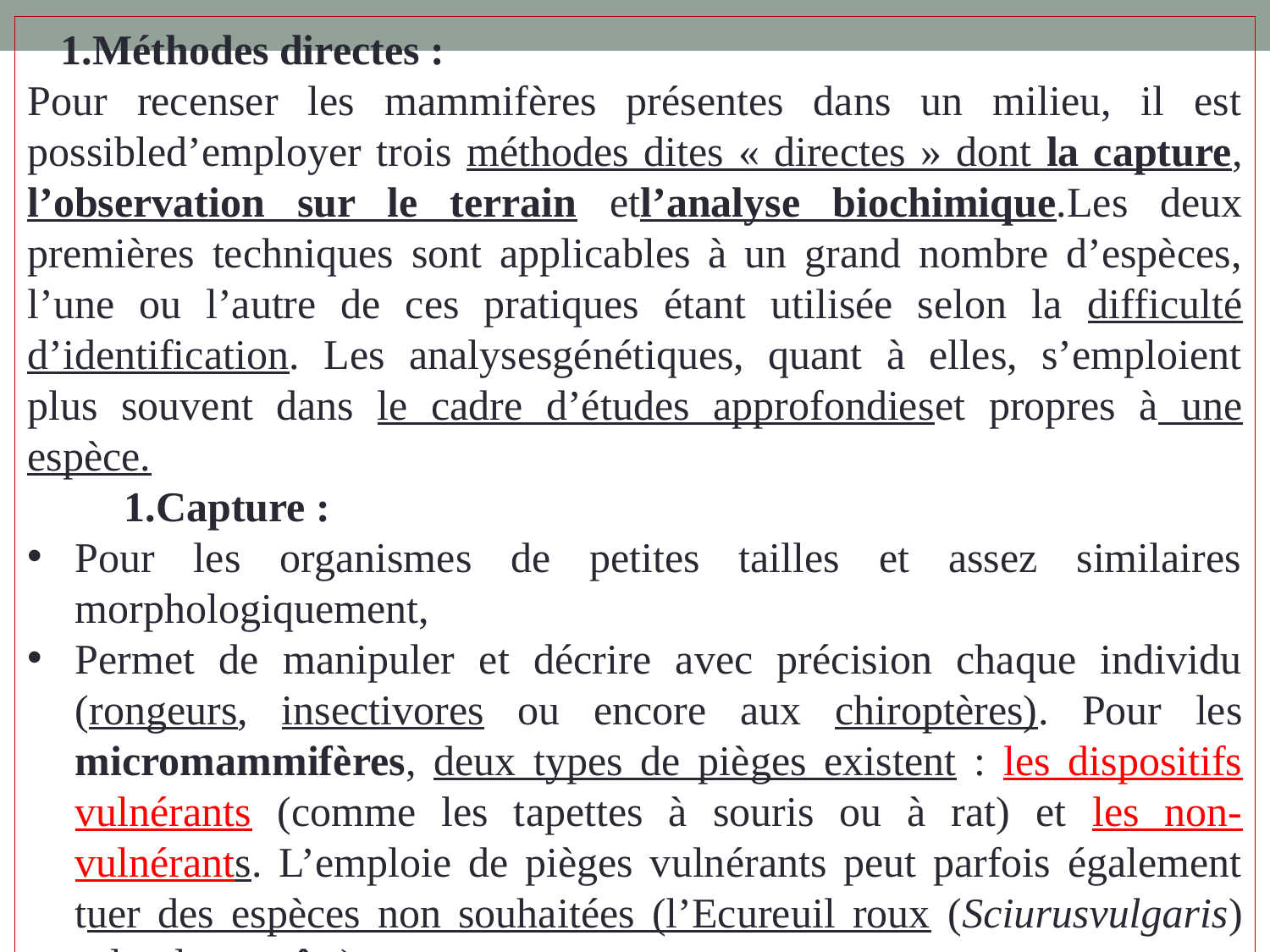

Méthodes directes :
Pour recenser les mammifères présentes dans un milieu, il est possibled’employer trois méthodes dites « directes » dont la capture, l’observation sur le terrain etl’analyse biochimique.Les deux premières techniques sont applicables à un grand nombre d’espèces, l’une ou l’autre de ces pratiques étant utilisée selon la difficulté d’identification. Les analysesgénétiques, quant à elles, s’emploient plus souvent dans le cadre d’études approfondieset propres à une espèce.
Capture :
Pour les organismes de petites tailles et assez similaires morphologiquement,
Permet de manipuler et décrire avec précision chaque individu (rongeurs, insectivores ou encore aux chiroptères). Pour les micromammifères, deux types de pièges existent : les dispositifs vulnérants (comme les tapettes à souris ou à rat) et les non-vulnérants. L’emploie de pièges vulnérants peut parfois également tuer des espèces non souhaitées (l’Ecureuil roux (Sciurusvulgaris) selon les appâts).